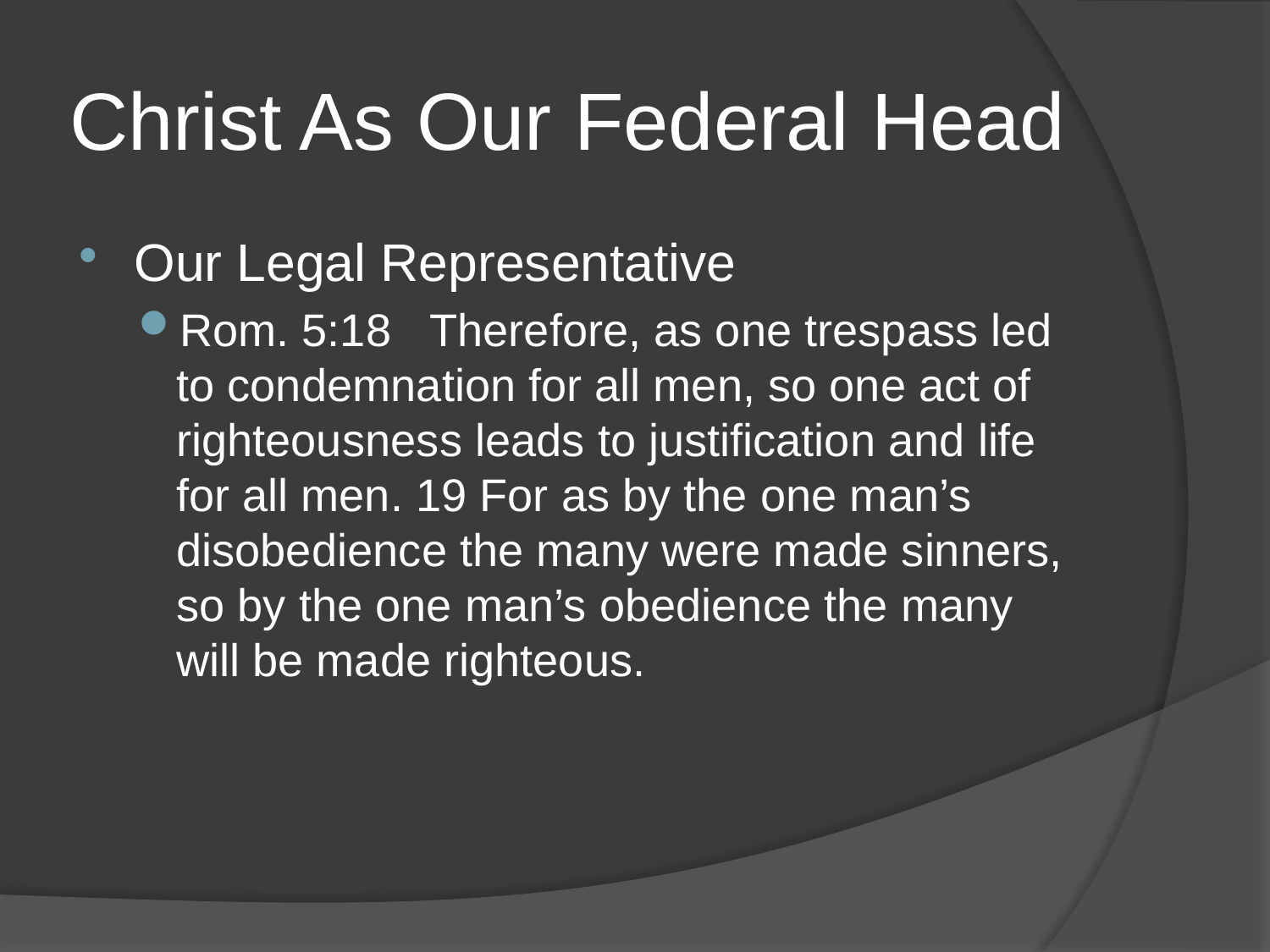

# Christ As Our Federal Head
Our Legal Representative
Rom. 5:18   Therefore, as one trespass led to condemnation for all men, so one act of righteousness leads to justification and life for all men. 19 For as by the one man’s disobedience the many were made sinners, so by the one man’s obedience the many will be made righteous.